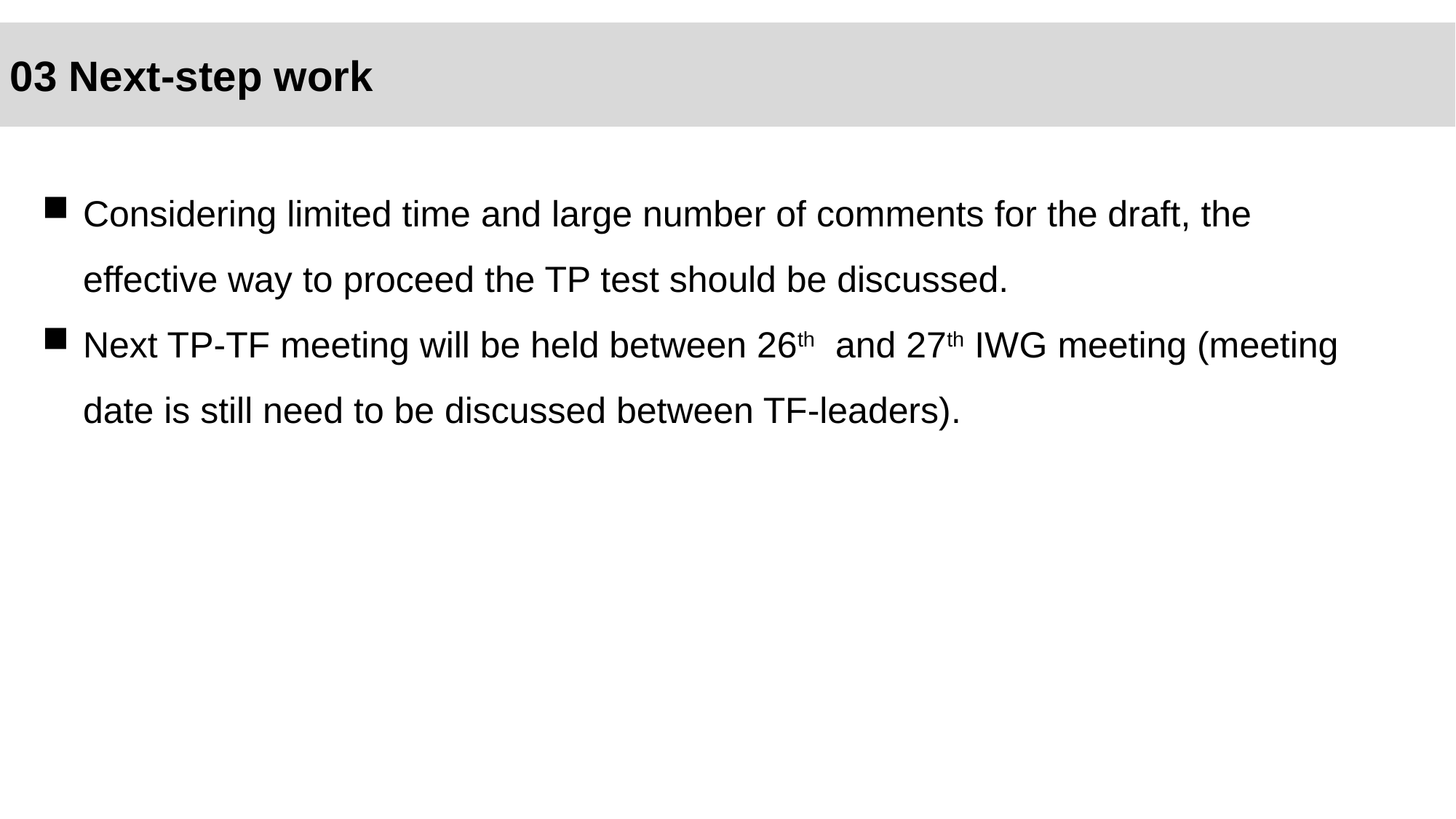

# 03 Next-step work
Considering limited time and large number of comments for the draft, the effective way to proceed the TP test should be discussed.
Next TP-TF meeting will be held between 26th  and 27th IWG meeting (meeting date is still need to be discussed between TF-leaders).